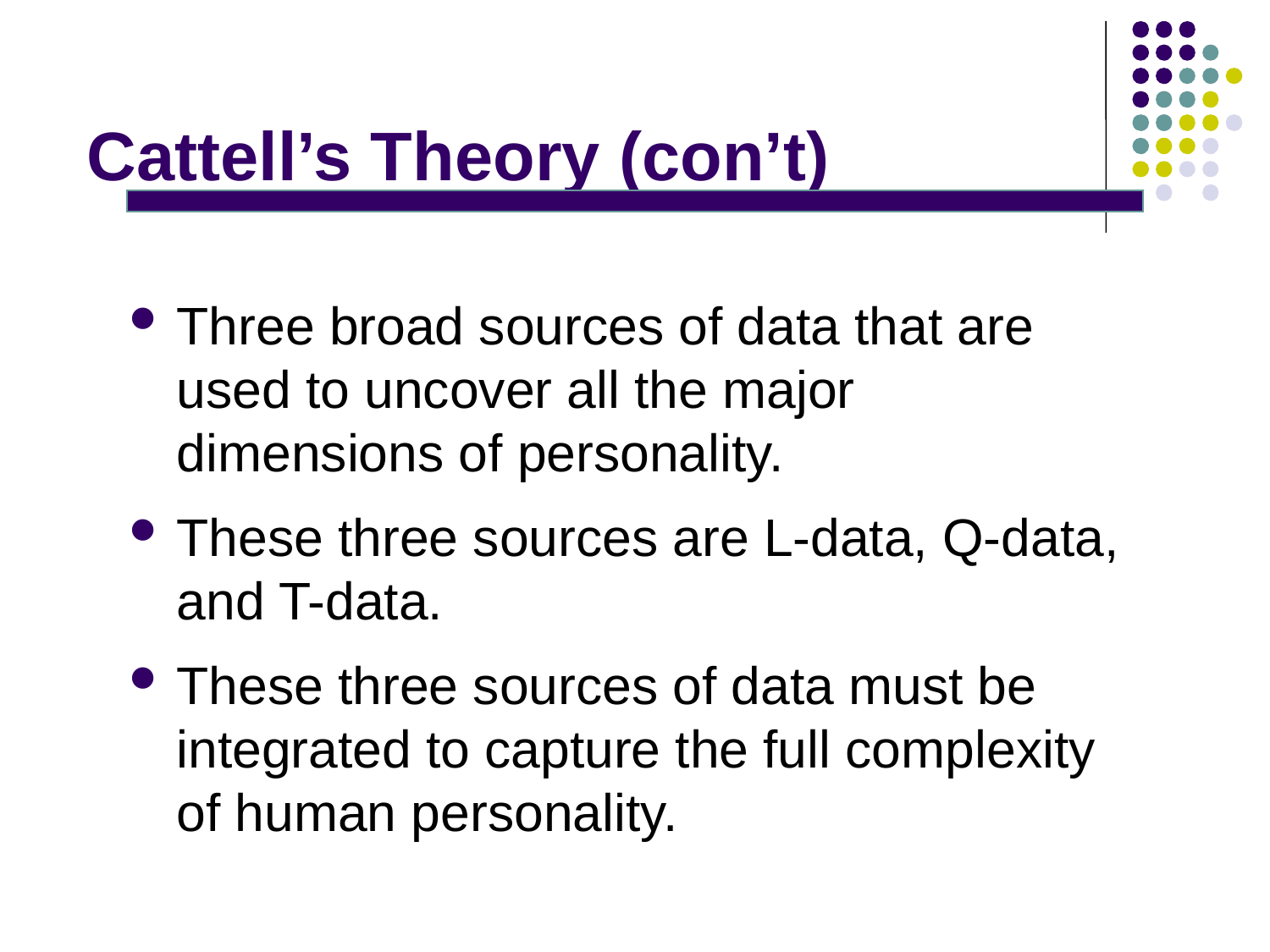

# Cattell’s Theory (con’t)

Three broad sources of data that are used to uncover all the major dimensions of personality.
These three sources are L-data, Q-data, and T-data.
These three sources of data must be integrated to capture the full complexity of human personality.